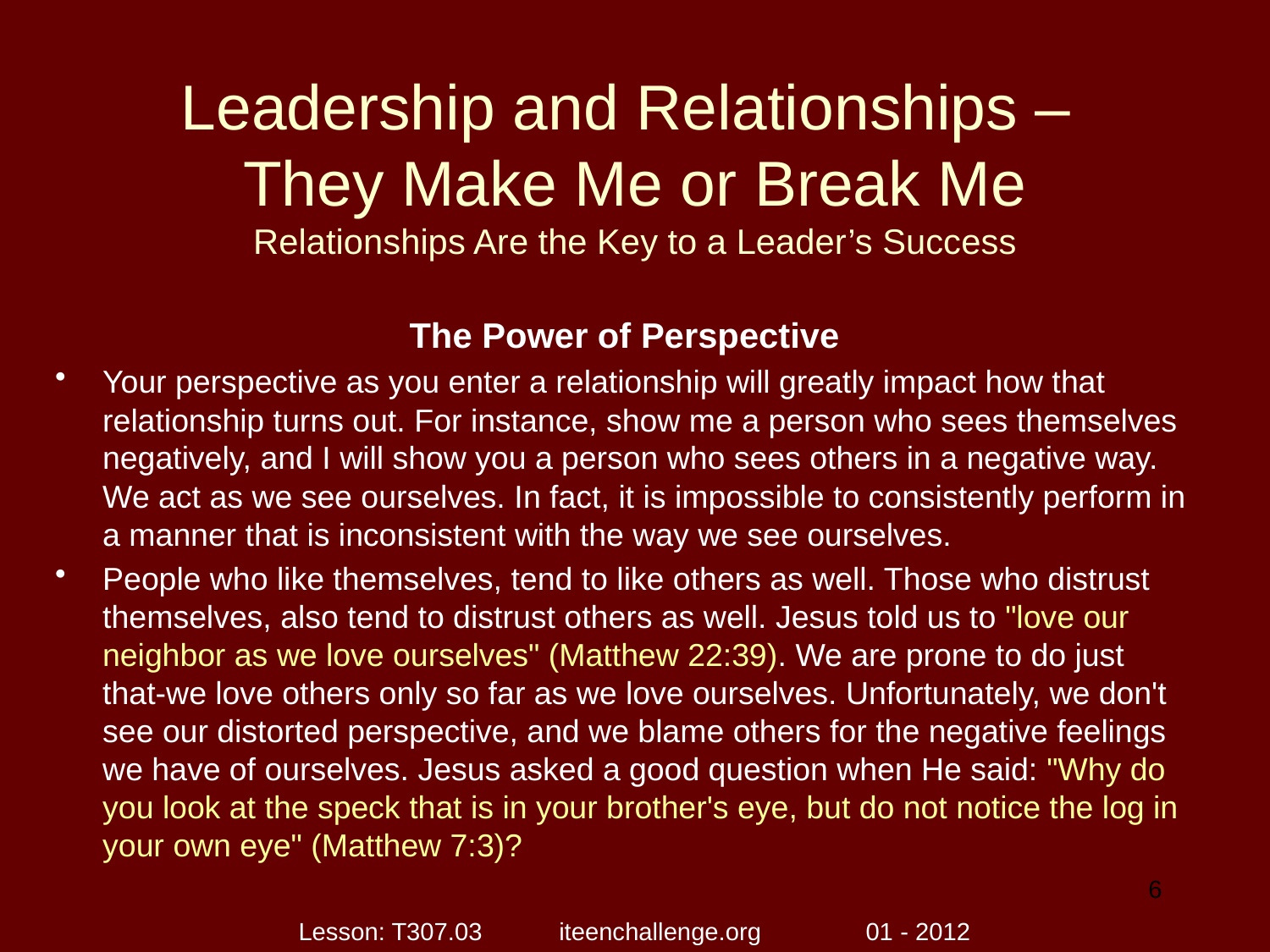

# Leadership and Relationships – They Make Me or Break Me Relationships Are the Key to a Leader’s Success
The Power of Perspective
Your perspective as you enter a relationship will greatly impact how that relationship turns out. For instance, show me a person who sees themselves negatively, and I will show you a person who sees others in a negative way. We act as we see ourselves. In fact, it is impossible to consistently perform in a manner that is inconsistent with the way we see ourselves.
People who like themselves, tend to like others as well. Those who distrust themselves, also tend to distrust others as well. Jesus told us to "love our neighbor as we love ourselves" (Matthew 22:39). We are prone to do just that-we love others only so far as we love ourselves. Unfortunately, we don't see our distorted perspective, and we blame others for the negative feelings we have of ourselves. Jesus asked a good question when He said: "Why do you look at the speck that is in your brother's eye, but do not notice the log in your own eye" (Matthew 7:3)?
6
Lesson: T307.03           iteenchallenge.org               01 - 2012